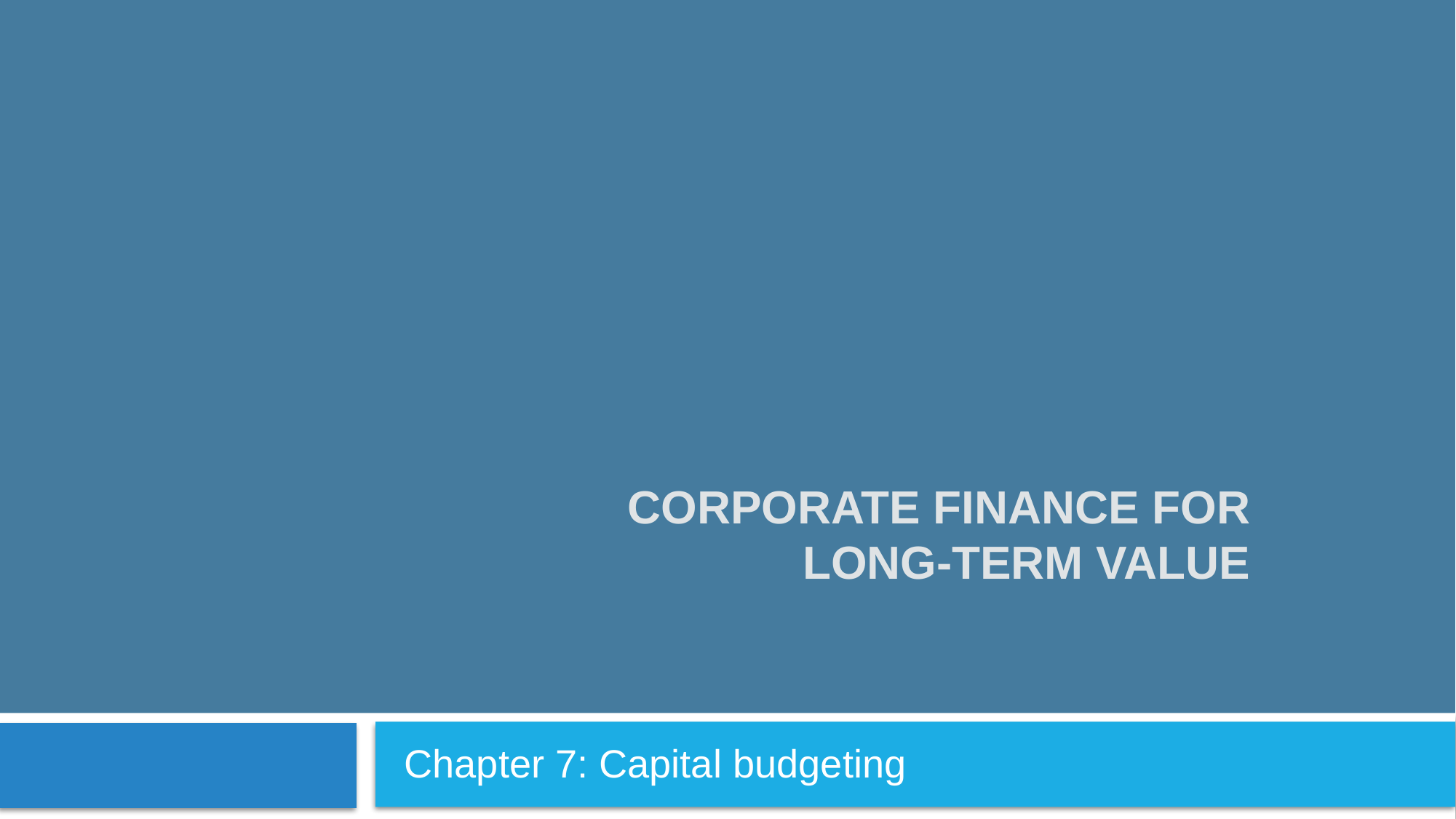

# Corporate Finance for Long-Term Value
Chapter 7: Capital budgeting